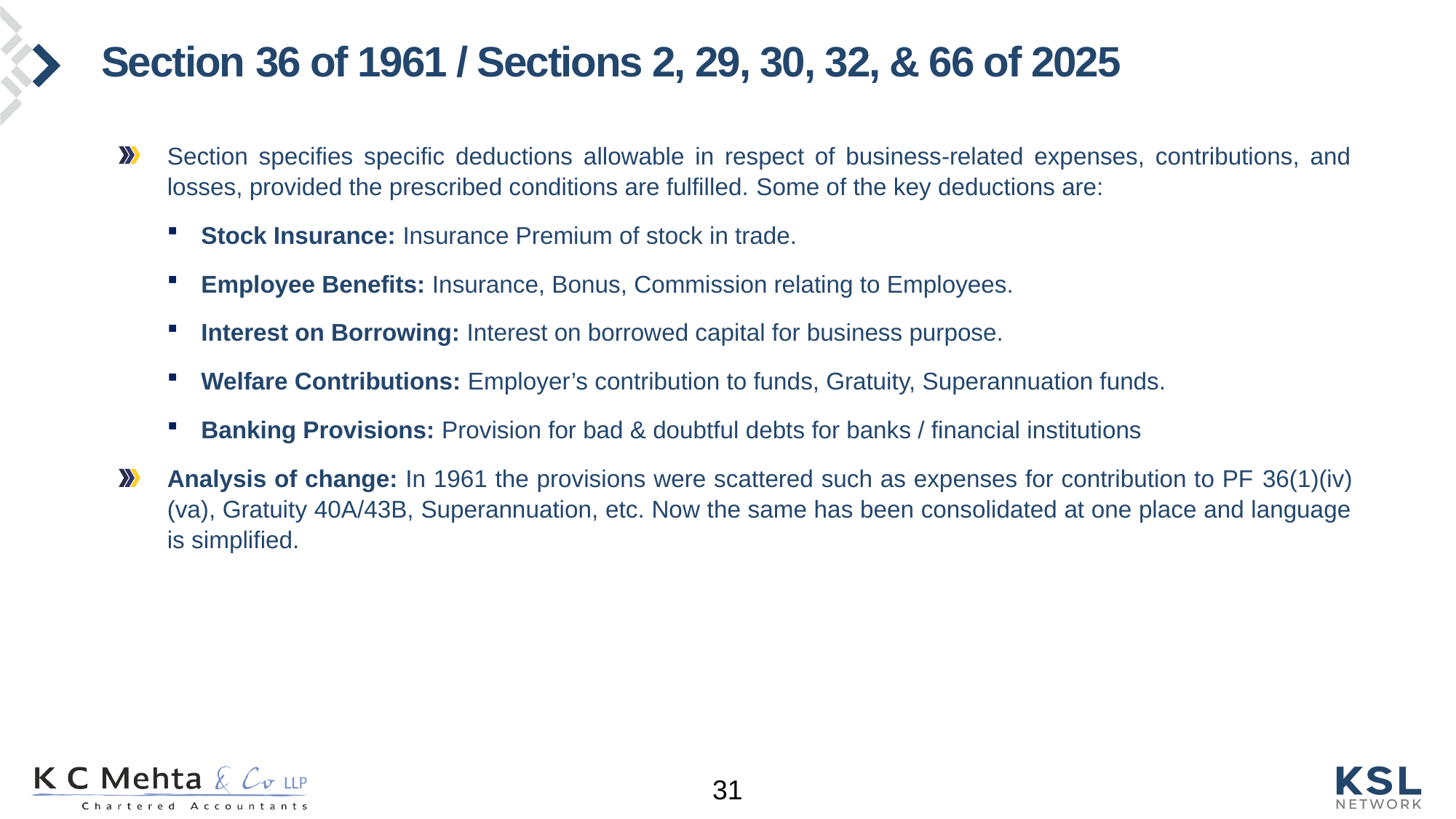

# Section 36 of 1961 / Sections 2, 29, 30, 32, & 66 of 2025
Section specifies specific deductions allowable in respect of business-related expenses, contributions, and losses, provided the prescribed conditions are fulfilled. Some of the key deductions are:
Stock Insurance: Insurance Premium of stock in trade.
Employee Benefits: Insurance, Bonus, Commission relating to Employees.
Interest on Borrowing: Interest on borrowed capital for business purpose.
Welfare Contributions: Employer’s contribution to funds, Gratuity, Superannuation funds.
Banking Provisions: Provision for bad & doubtful debts for banks / financial institutions
Analysis of change: In 1961 the provisions were scattered such as expenses for contribution to PF 36(1)(iv) (va), Gratuity 40A/43B, Superannuation, etc. Now the same has been consolidated at one place and language is simplified.

31